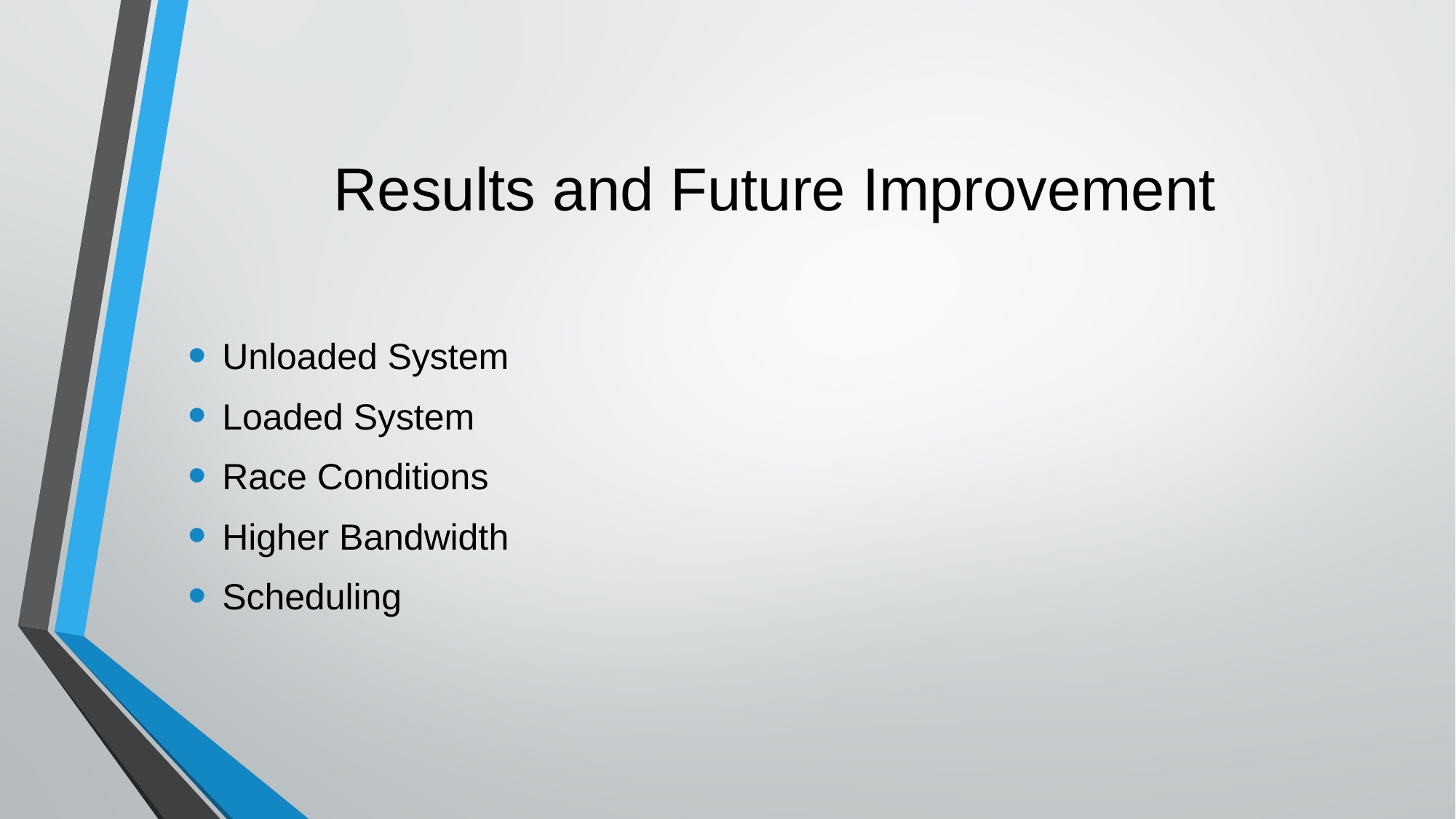

# Results and Future Improvement
Unloaded System
Loaded System
Race Conditions
Higher Bandwidth
Scheduling